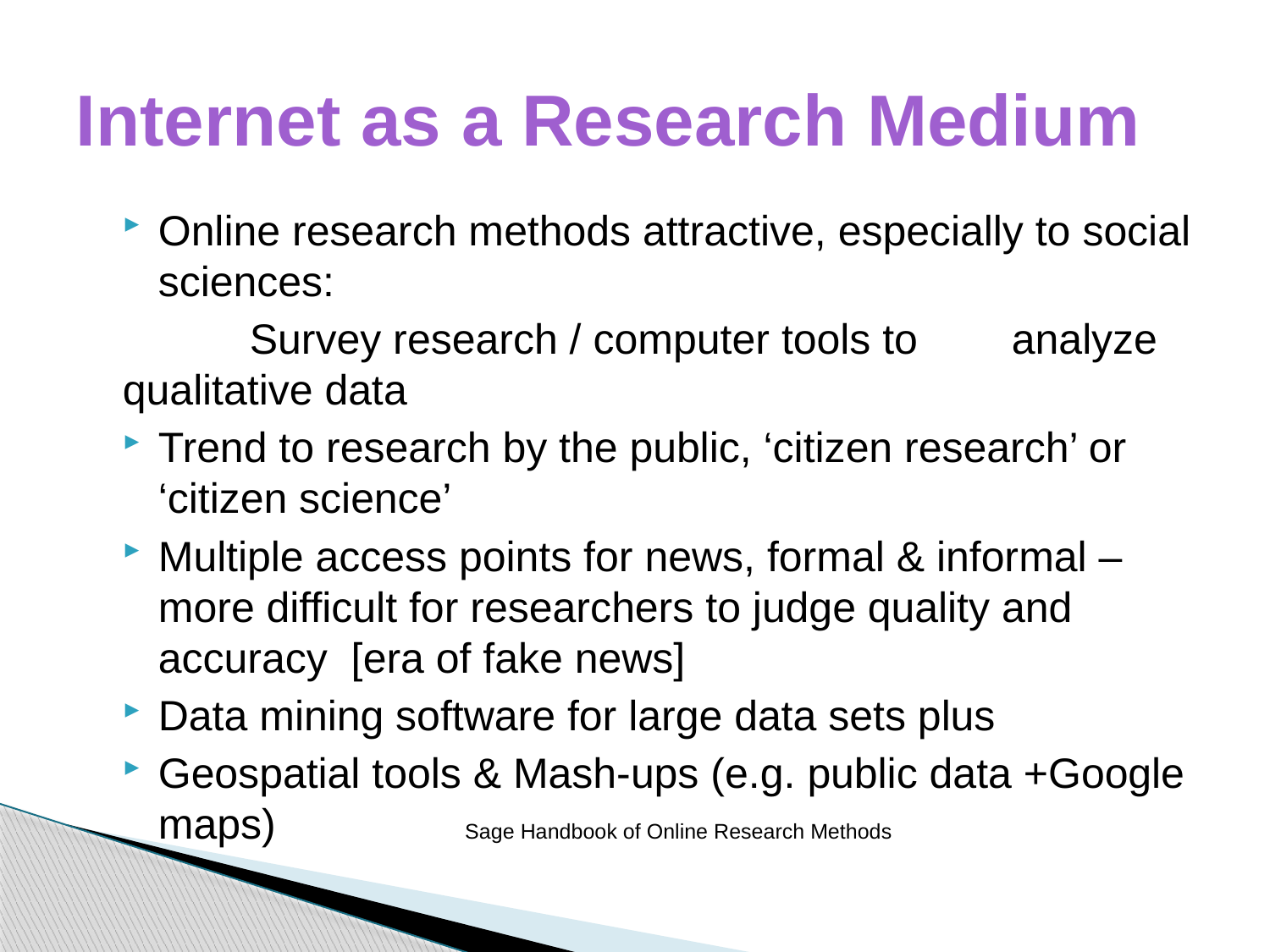

# Internet as a Research Medium
Online research methods attractive, especially to social sciences:
	Survey research / computer tools to 	analyze qualitative data
Trend to research by the public, ‘citizen research’ or ‘citizen science’
Multiple access points for news, formal & informal – more difficult for researchers to judge quality and accuracy  [era of fake news]
Data mining software for large data sets plus
Geospatial tools & Mash-ups (e.g. public data +Google maps)                              Sage Handbook of Online Research Methods